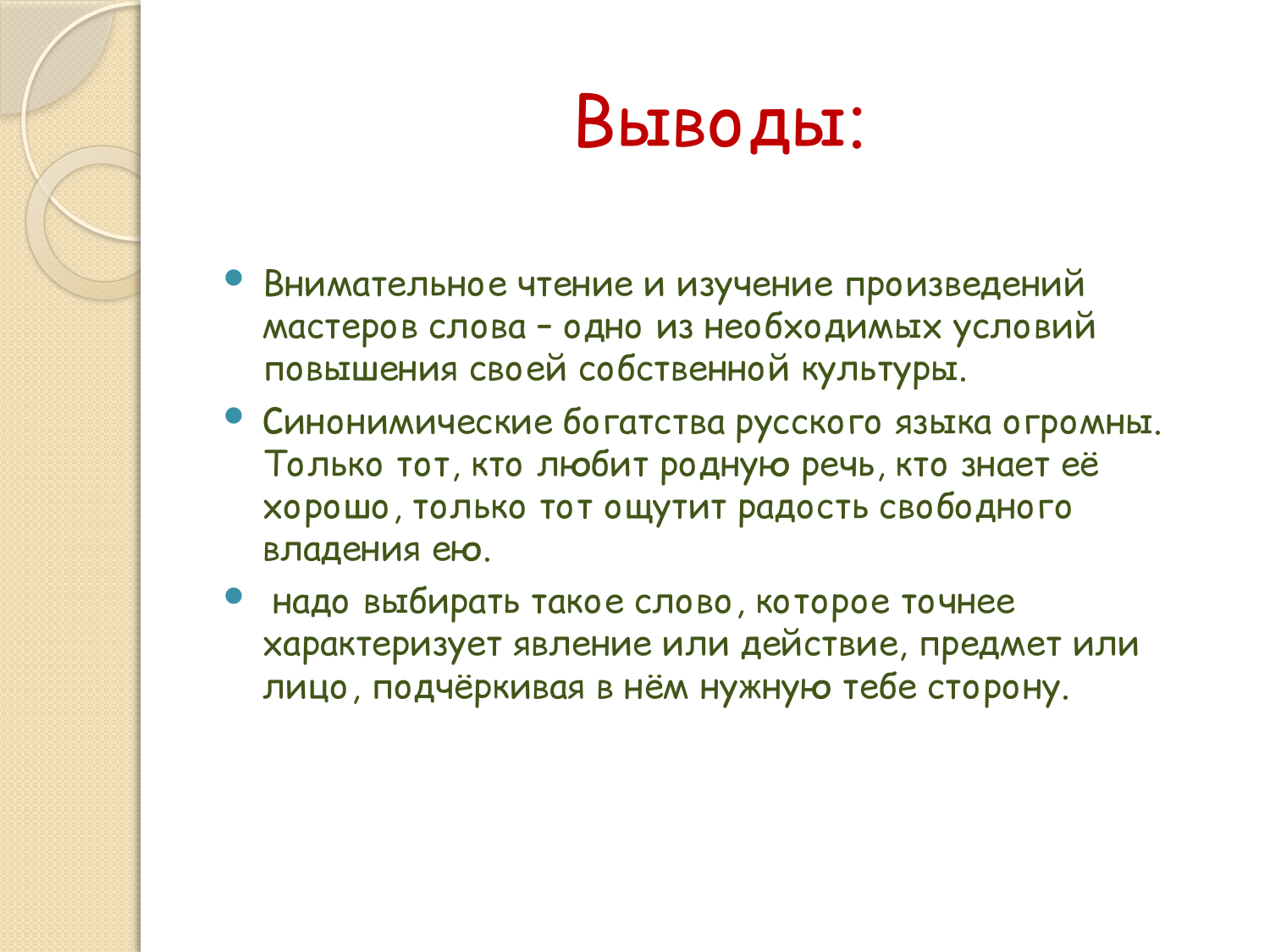

# Выводы:

Внимательное чтение и изучение произведений мастеров слова – одно из необходимых условий повышения своей собственной культуры.
Синонимические богатства русского языка огромны. Только тот, кто любит родную речь, кто знает её хорошо, только тот ощутит радость свободного владения ею.
 надо выбирать такое слово, которое точнее характеризует явление или действие, предмет или лицо, подчёркивая в нём нужную тебе сторону.